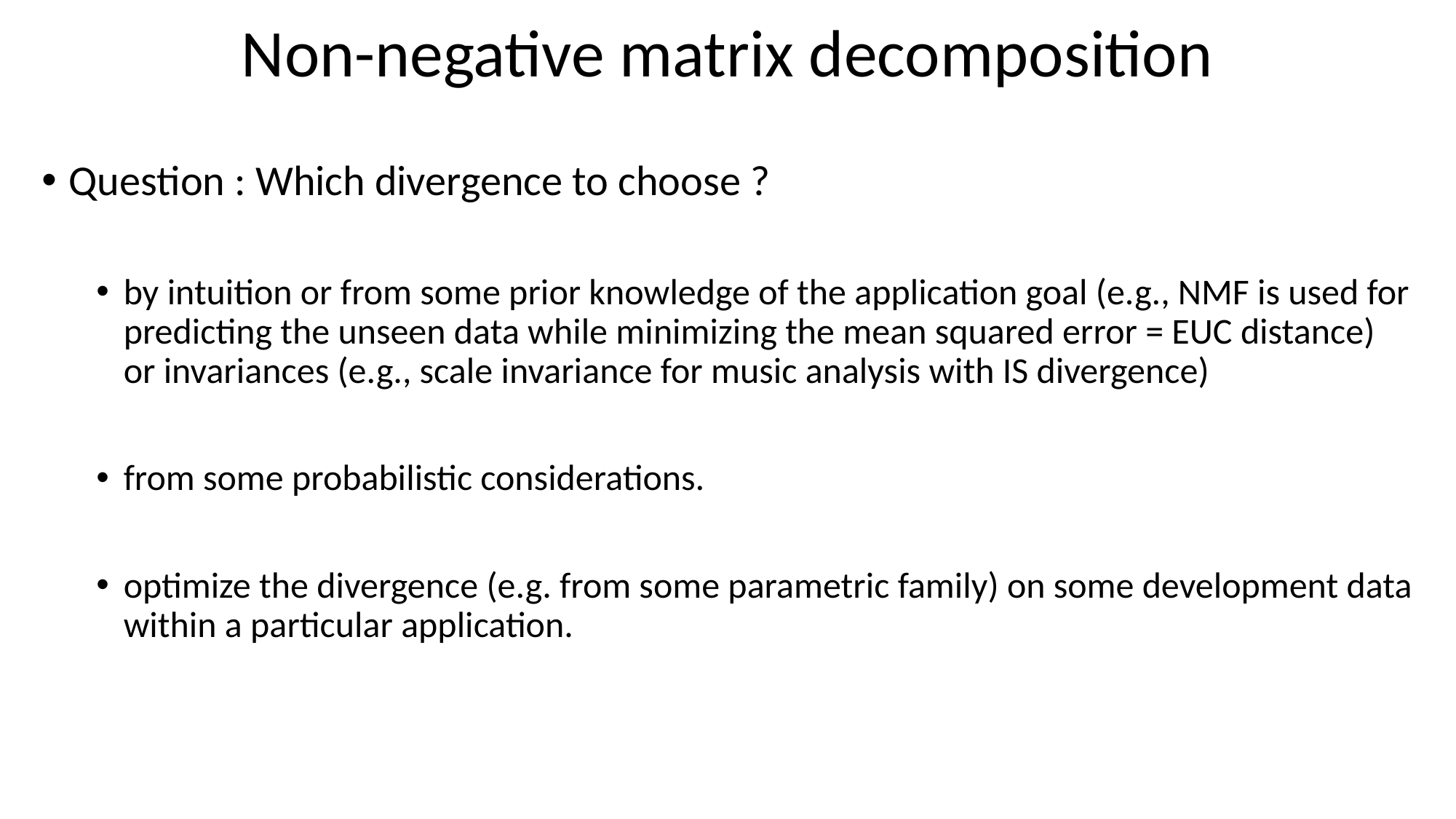

# Non-negative matrix decomposition
Question : Which divergence to choose ?

by intuition or from some prior knowledge of the application goal (e.g., NMF is used for predicting the unseen data while minimizing the mean squared error = EUC distance) or invariances (e.g., scale invariance for music analysis with IS divergence)

from some probabilistic considerations.

optimize the divergence (e.g. from some parametric family) on some development data within a particular application.